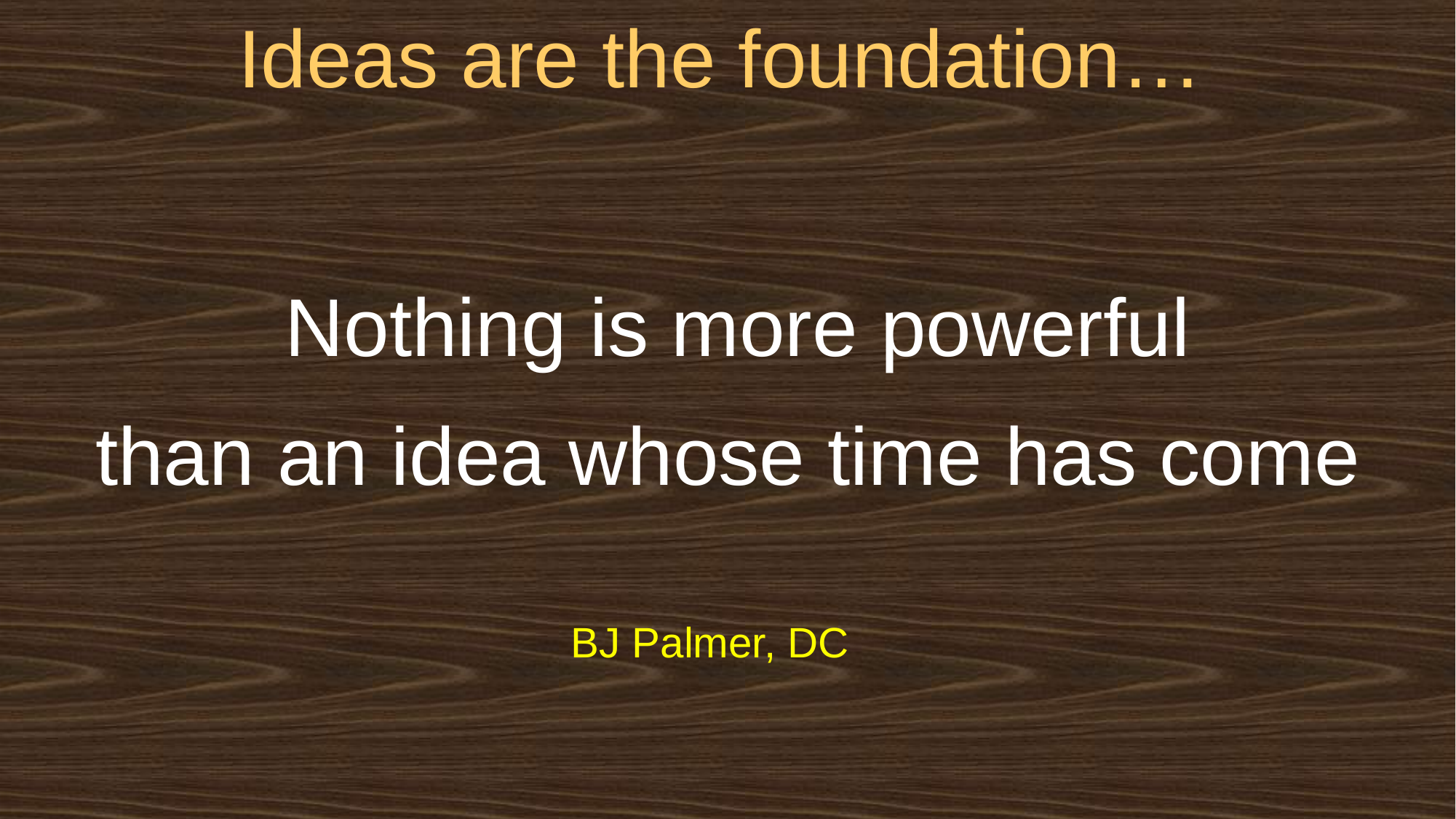

# Ideas are the foundation…
 Nothing is more powerful
than an idea whose time has come
BJ Palmer, DC